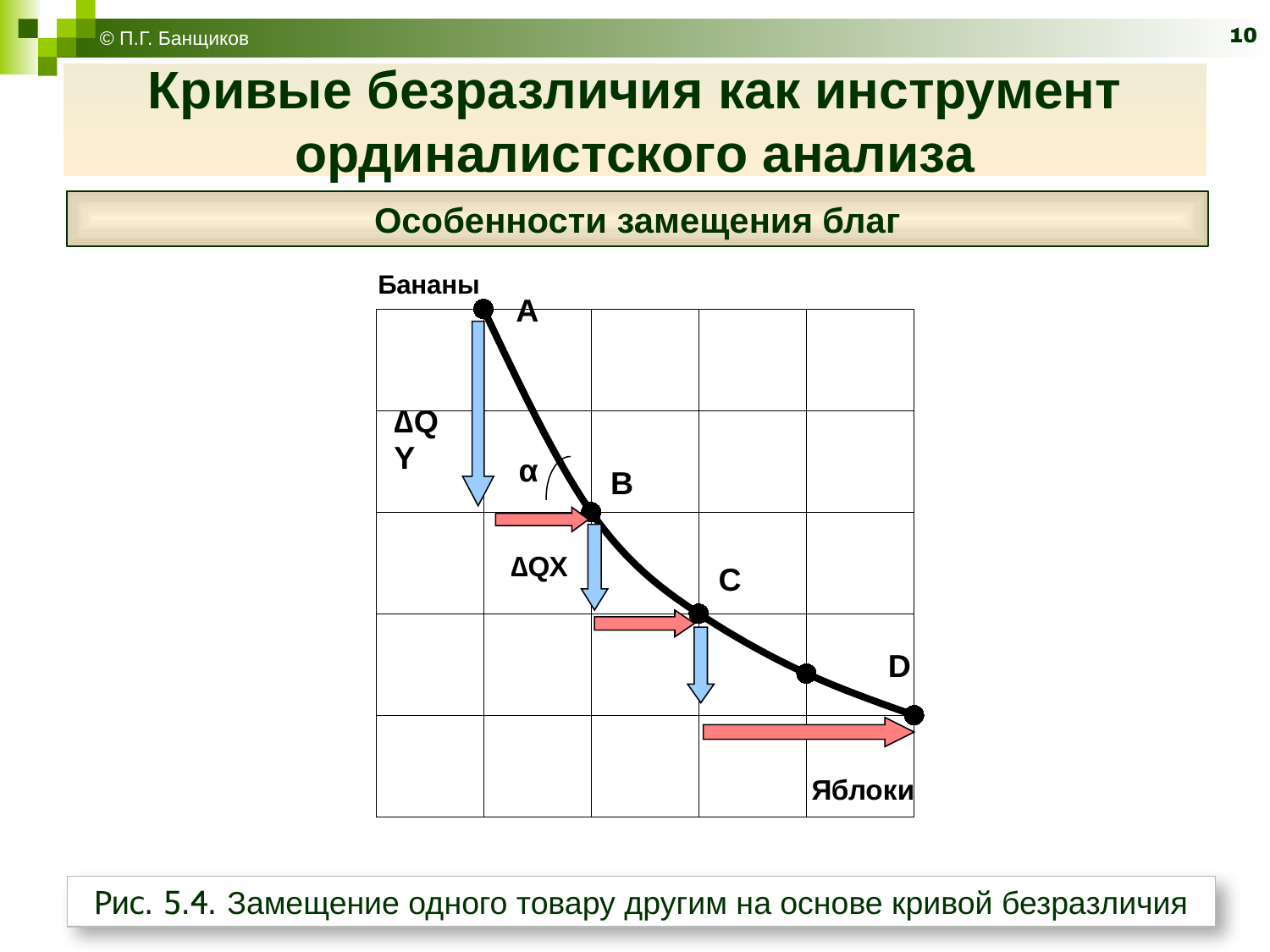

© П.Г. Банщиков
10
# Кривые безразличия как инструмент ординалистского анализа
Особенности замещения благ

### Chart

| Category | Крива байдужості |
|---|---|
Рис. 5.4. Замещение одного товару другим на основе кривой безразличия